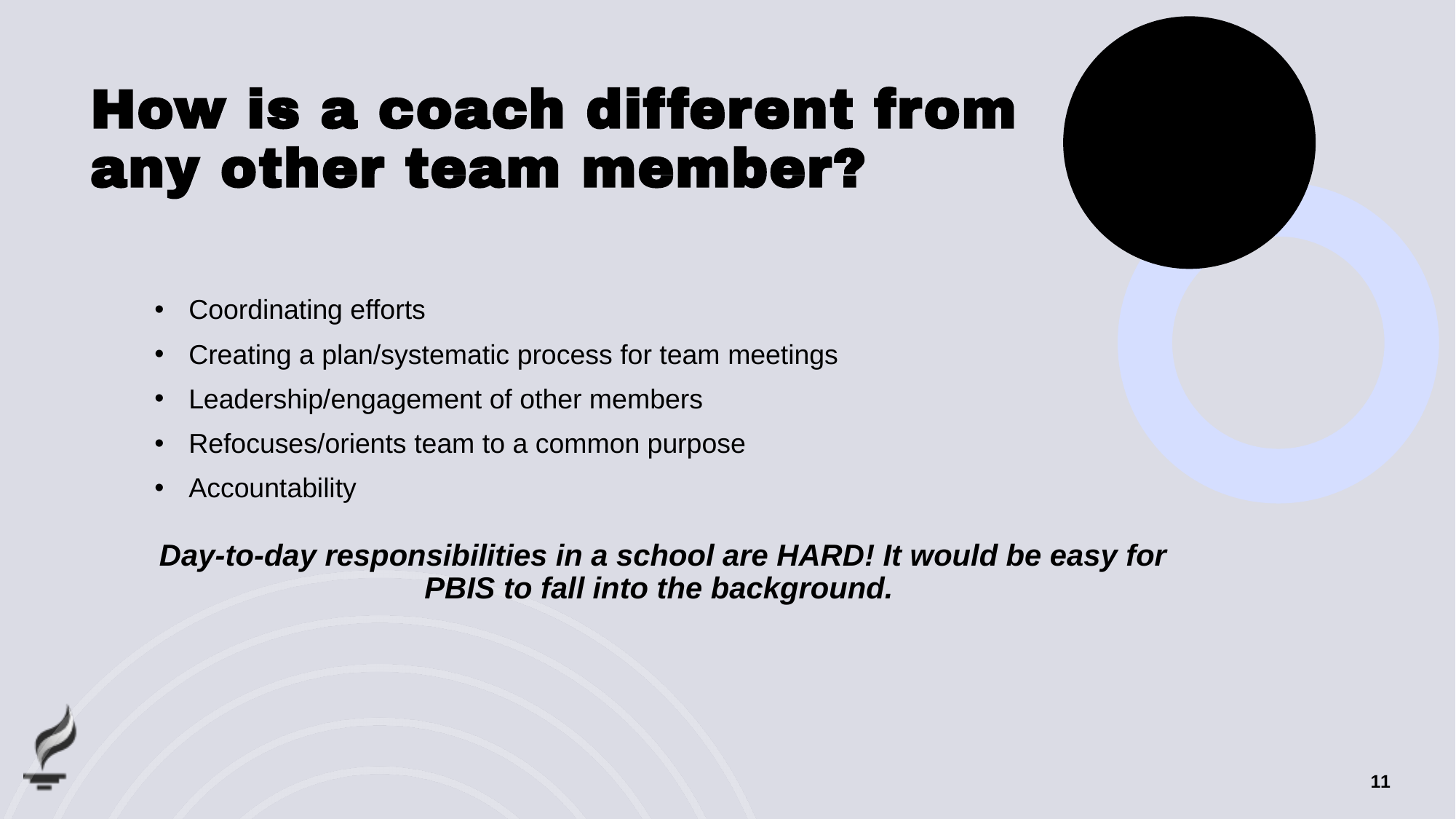

# How is a coach different from any other team member?
Coordinating efforts
Creating a plan/systematic process for team meetings
Leadership/engagement of other members
Refocuses/orients team to a common purpose
Accountability
Day-to-day responsibilities in a school are HARD! It would be easy for PBIS to fall into the background.
11